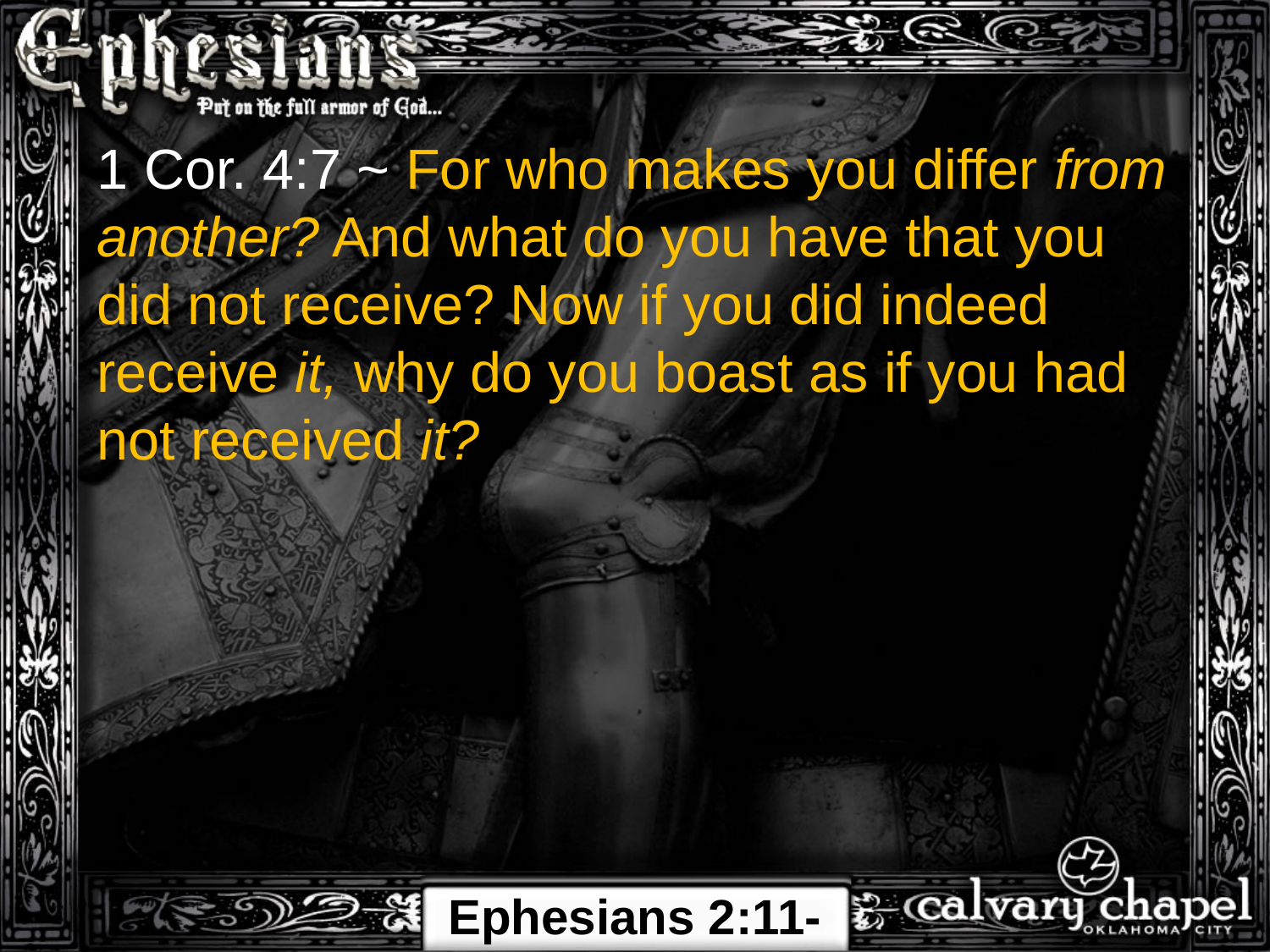

1 Cor. 4:7 ~ For who makes you differ from another? And what do you have that you did not receive? Now if you did indeed receive it, why do you boast as if you had not received it?
Ephesians 2:11-22